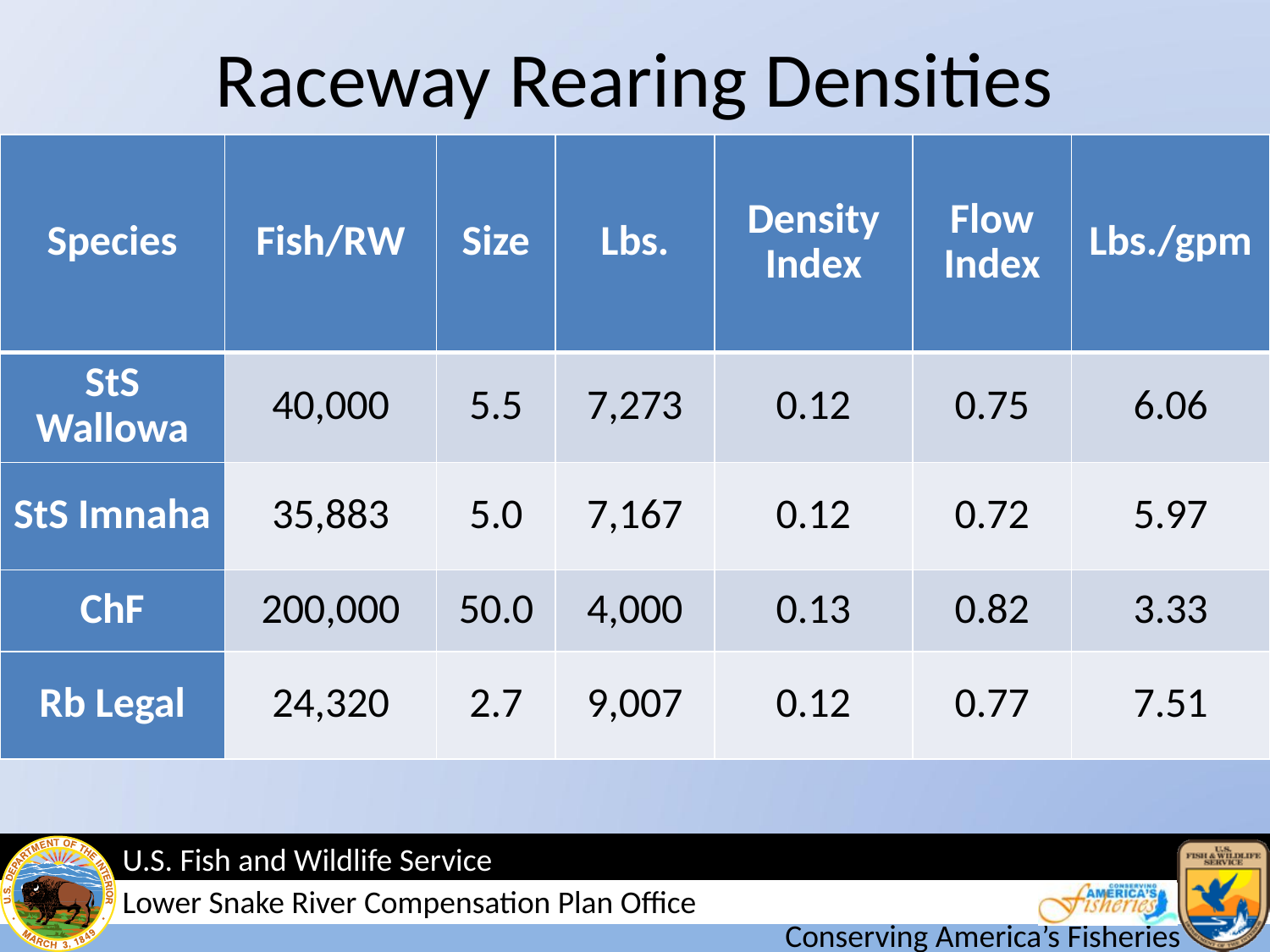

# Raceway Rearing Densities
| Species | Fish/RW | Size | Lbs. | Density Index | Flow Index | Lbs./gpm |
| --- | --- | --- | --- | --- | --- | --- |
| StS Wallowa | 40,000 | 5.5 | 7,273 | 0.12 | 0.75 | 6.06 |
| StS Imnaha | 35,883 | 5.0 | 7,167 | 0.12 | 0.72 | 5.97 |
| ChF | 200,000 | 50.0 | 4,000 | 0.13 | 0.82 | 3.33 |
| Rb Legal | 24,320 | 2.7 | 9,007 | 0.12 | 0.77 | 7.51 |